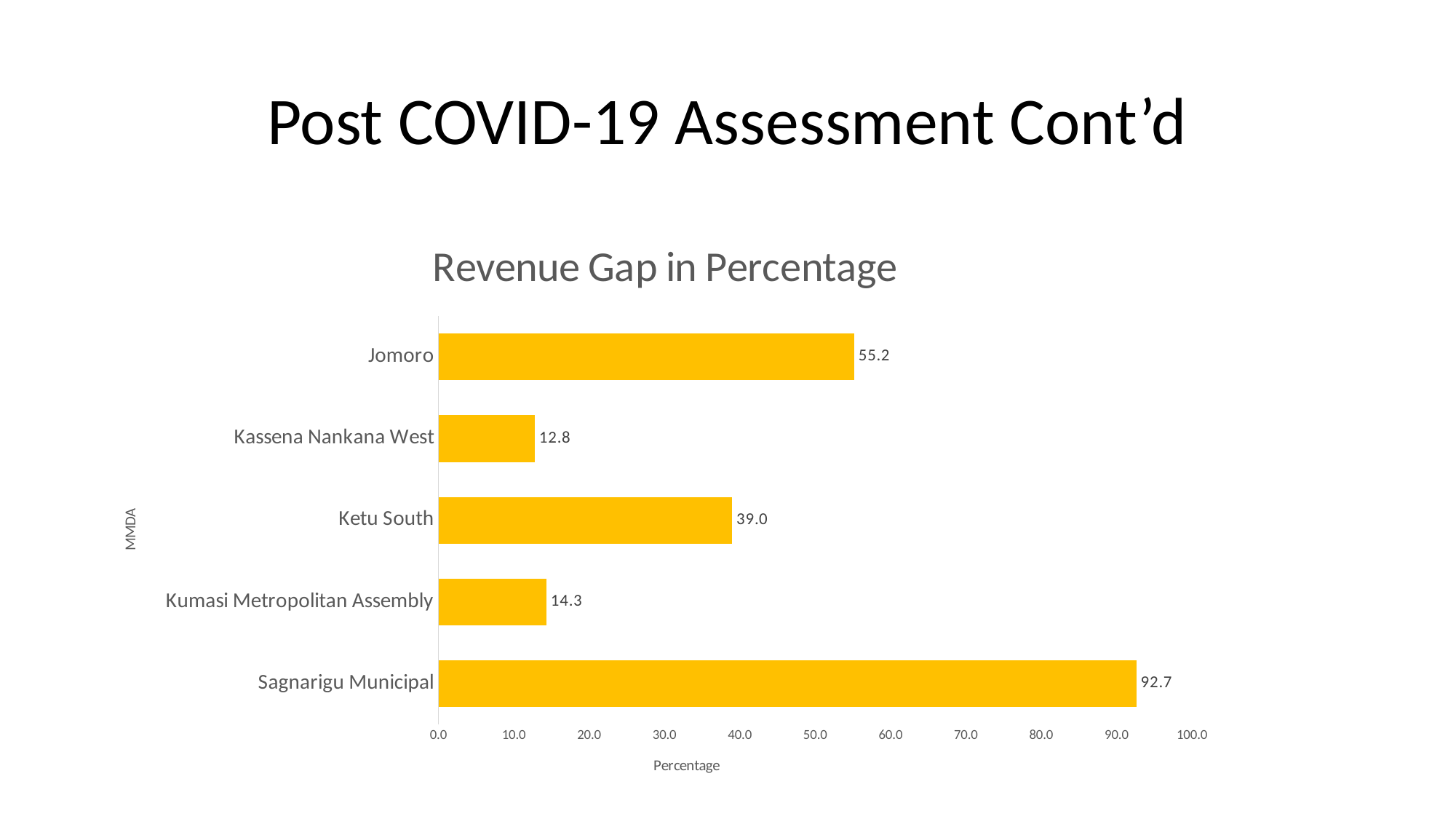

# Post COVID-19 Assessment Cont’d

### Chart: Revenue Gap in Percentage

| Category |  |
|---|---|
| Sagnarigu Municipal | 92.65055436269132 |
| Kumasi Metropolitan Assembly | 14.337449362531848 |
| Ketu South | 38.973124064059654 |
| Kassena Nankana West | 12.776796597099574 |
| Jomoro | 55.180002550213224 |